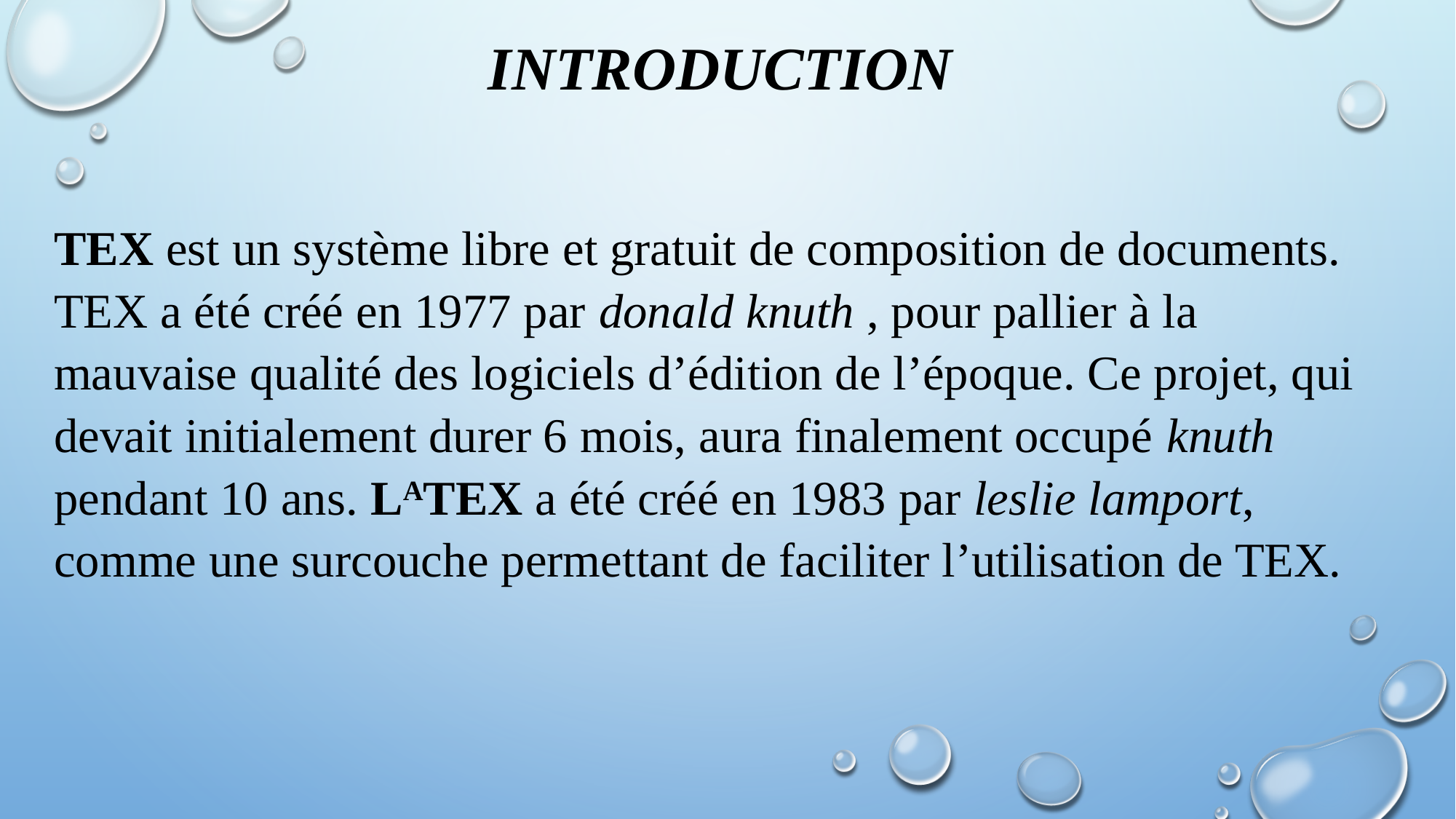

# Introduction
TEX est un système libre et gratuit de composition de documents. TEX a été créé en 1977 par donald knuth , pour pallier à la mauvaise qualité des logiciels d’édition de l’époque. Ce projet, qui devait initialement durer 6 mois, aura finalement occupé knuth pendant 10 ans. LATEX a été créé en 1983 par leslie lamport, comme une surcouche permettant de faciliter l’utilisation de TEX.